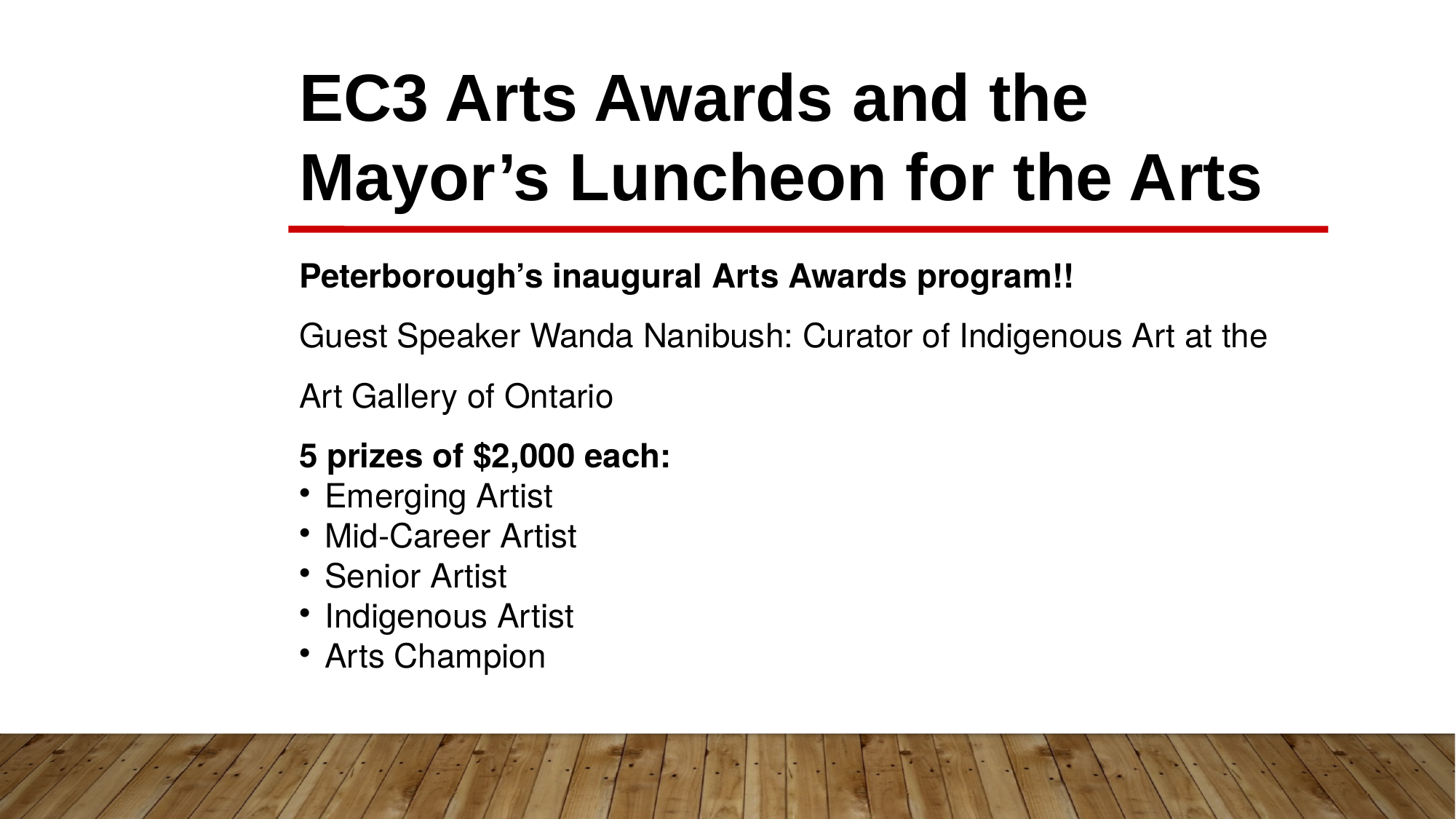

EC3 Arts Awards and the Mayor’s Luncheon for the Arts

Peterborough’s inaugural Arts Awards program!!
Guest Speaker Wanda Nanibush: Curator of Indigenous Art at the Art Gallery of Ontario
5 prizes of $2,000 each:
Emerging Artist
Mid-Career Artist
Senior Artist
Indigenous Artist
Arts Champion